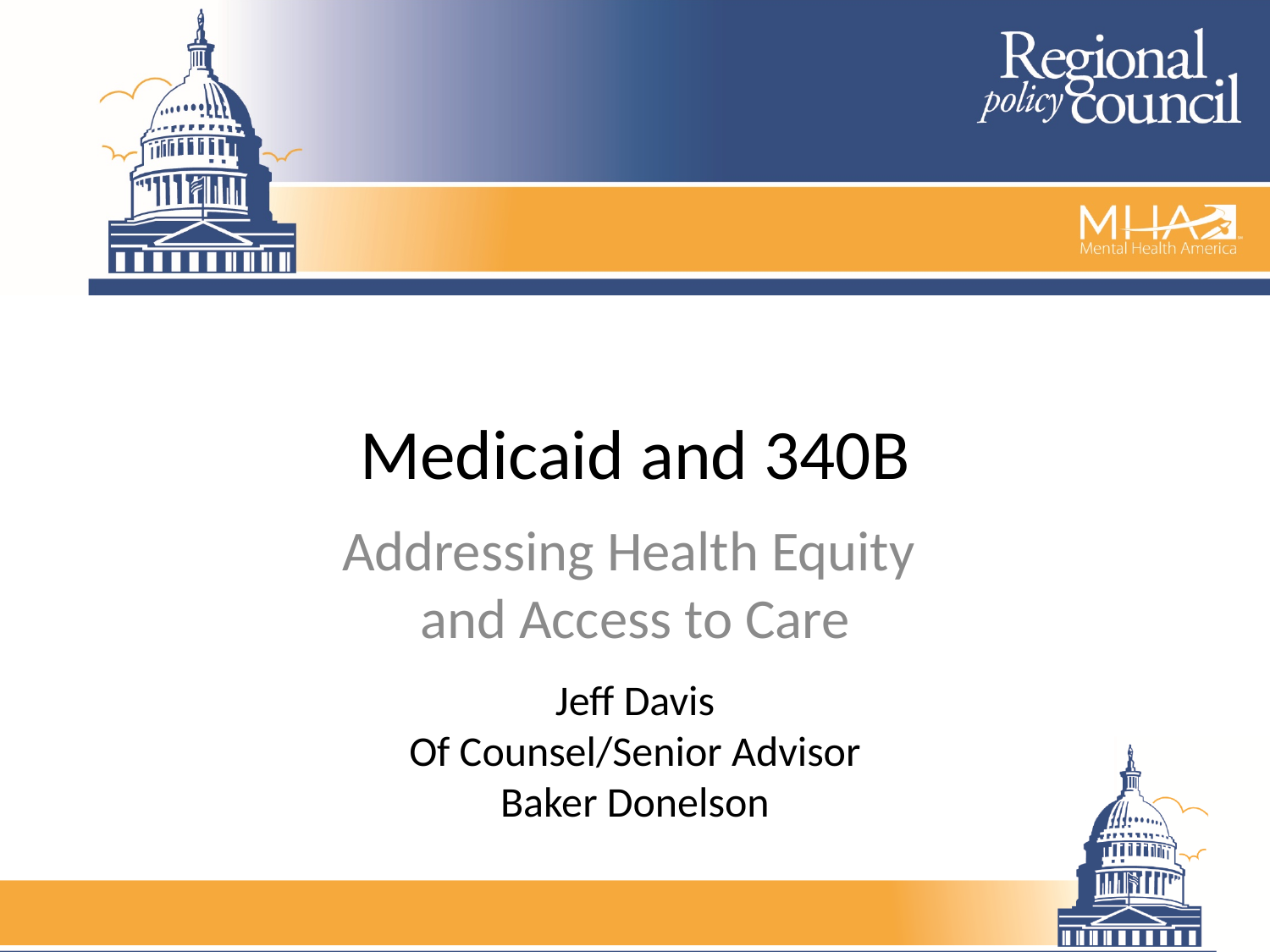

# Medicaid and 340B
Addressing Health Equity
and Access to Care
Jeff Davis
Of Counsel/Senior Advisor
Baker Donelson